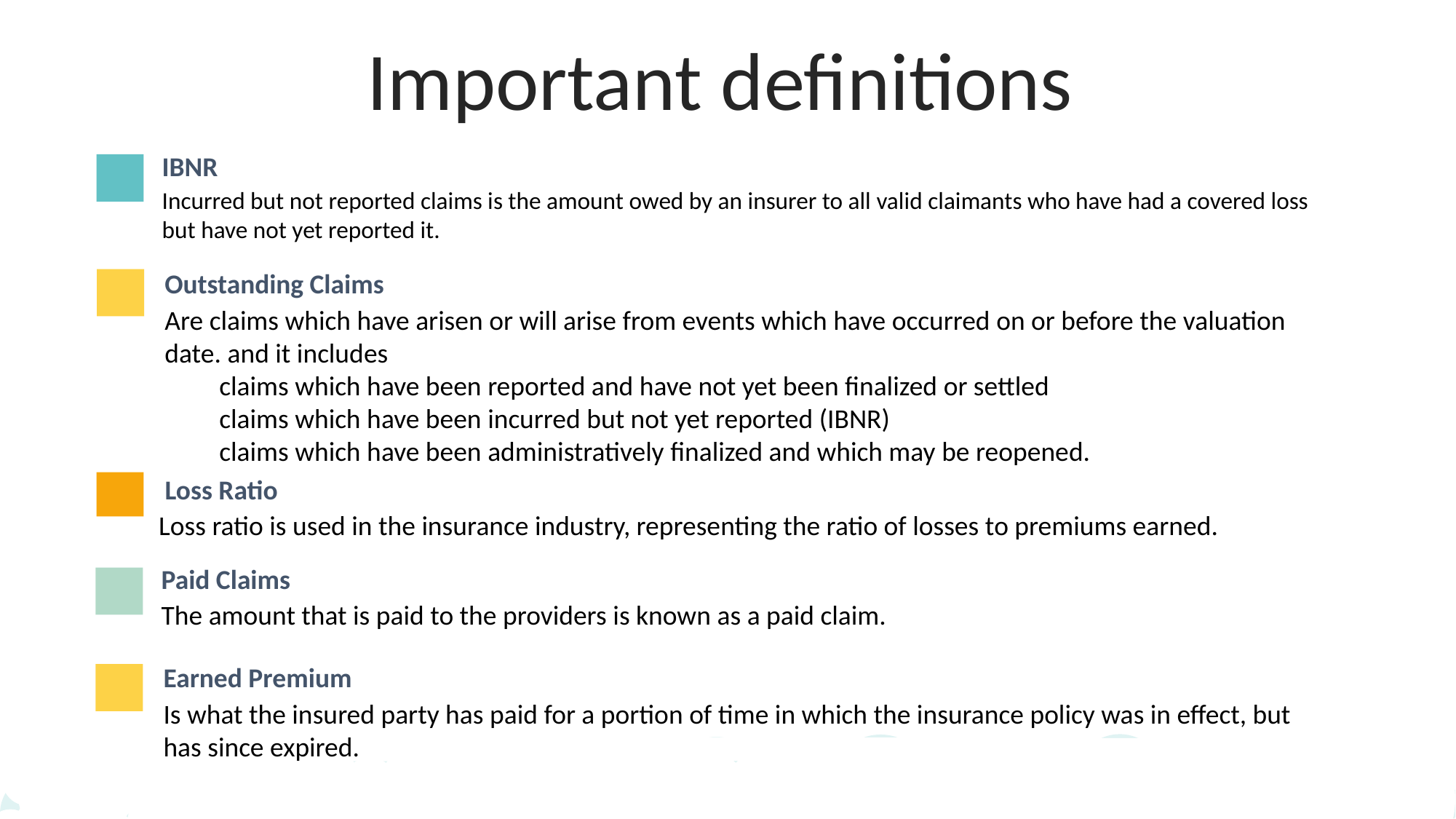

Important definitions
3
IBNR
Incurred but not reported claims is the amount owed by an insurer to all valid claimants who have had a covered loss but have not yet reported it.

3
Outstanding Claims

Are claims which have arisen or will arise from events which have occurred on or before the valuation date. and it includes
claims which have been reported and have not yet been finalized or settled
claims which have been incurred but not yet reported (IBNR)
claims which have been administratively finalized and which may be reopened.

2
 Loss Ratio
Loss ratio is used in the insurance industry, representing the ratio of losses to premiums earned.

Paid Claims
The amount that is paid to the providers is known as a paid claim.

1
Earned Premium

Is what the insured party has paid for a portion of time in which the insurance policy was in effect, but has since expired.